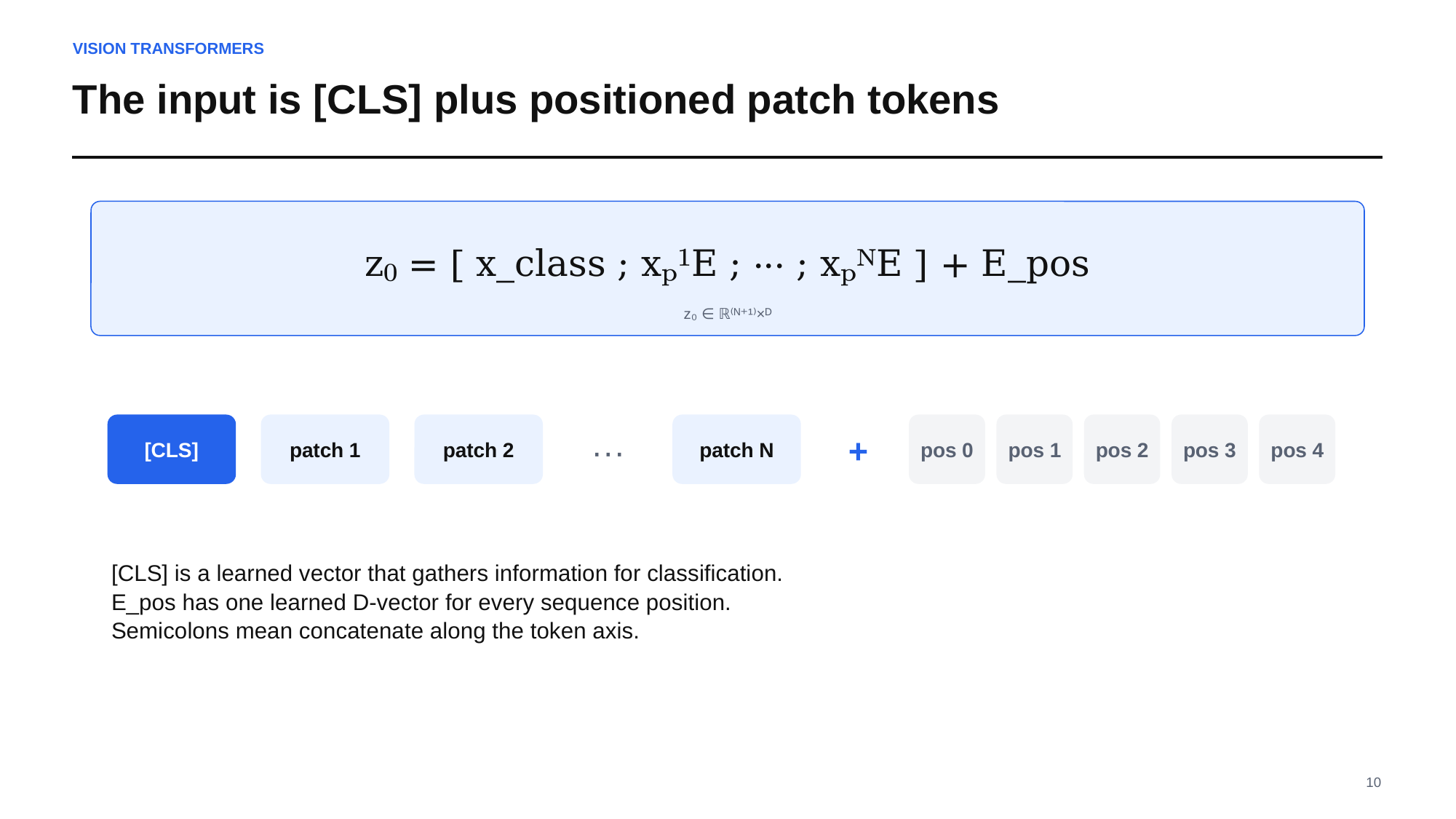

VISION TRANSFORMERS
The input is [CLS] plus positioned patch tokens

z₀ = [ x_class ; xₚ¹E ; ··· ; xₚᴺE ] + E_pos
z₀ ∈ ℝ⁽ᴺ⁺¹⁾×ᴰ

[CLS]
patch 1
patch 2
patch N
pos 0
pos 1
pos 2
pos 3
pos 4
+
···
[CLS] is a learned vector that gathers information for classification.
E_pos has one learned D-vector for every sequence position.
Semicolons mean concatenate along the token axis.
10